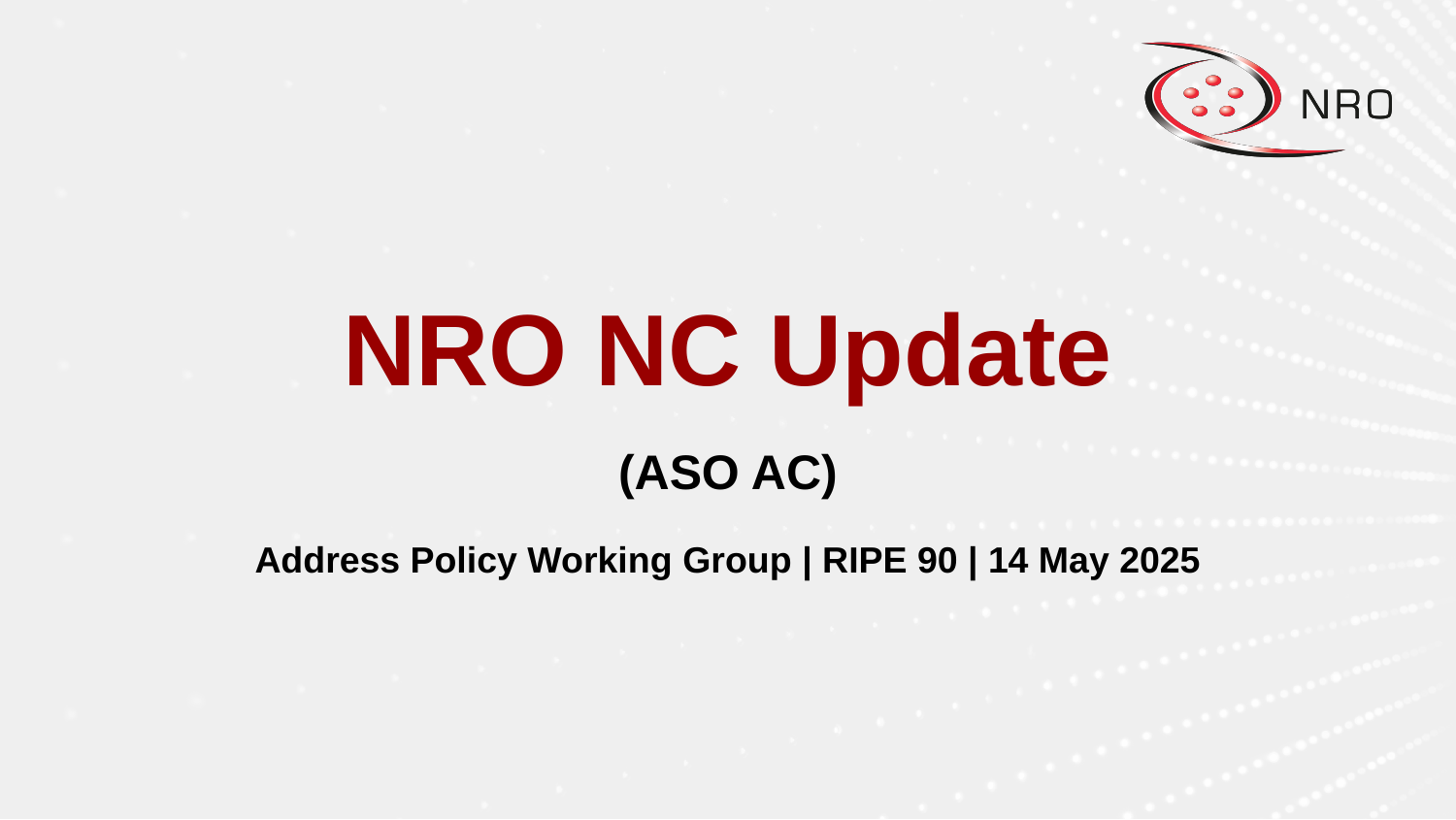

NRO NC Update

(ASO AC)

Address Policy Working Group | RIPE 90 | 14 May 2025